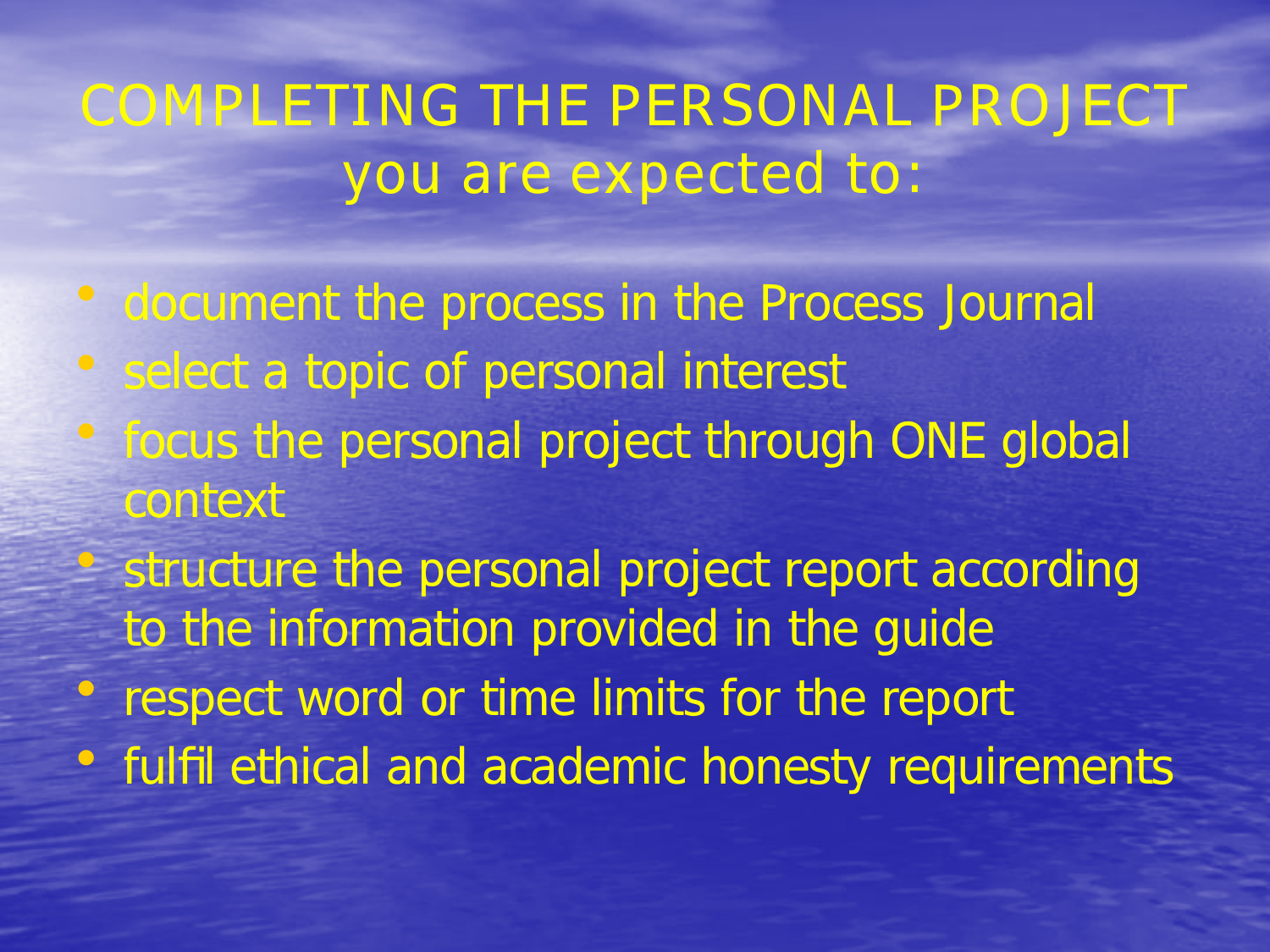

# COMPLETING THE PERSONAL PROJECT you are expected to:
document the process in the Process Journal
select a topic of personal interest
focus the personal project through ONE global context
structure the personal project report according to the information provided in the guide
respect word or time limits for the report
fulfil ethical and academic honesty requirements